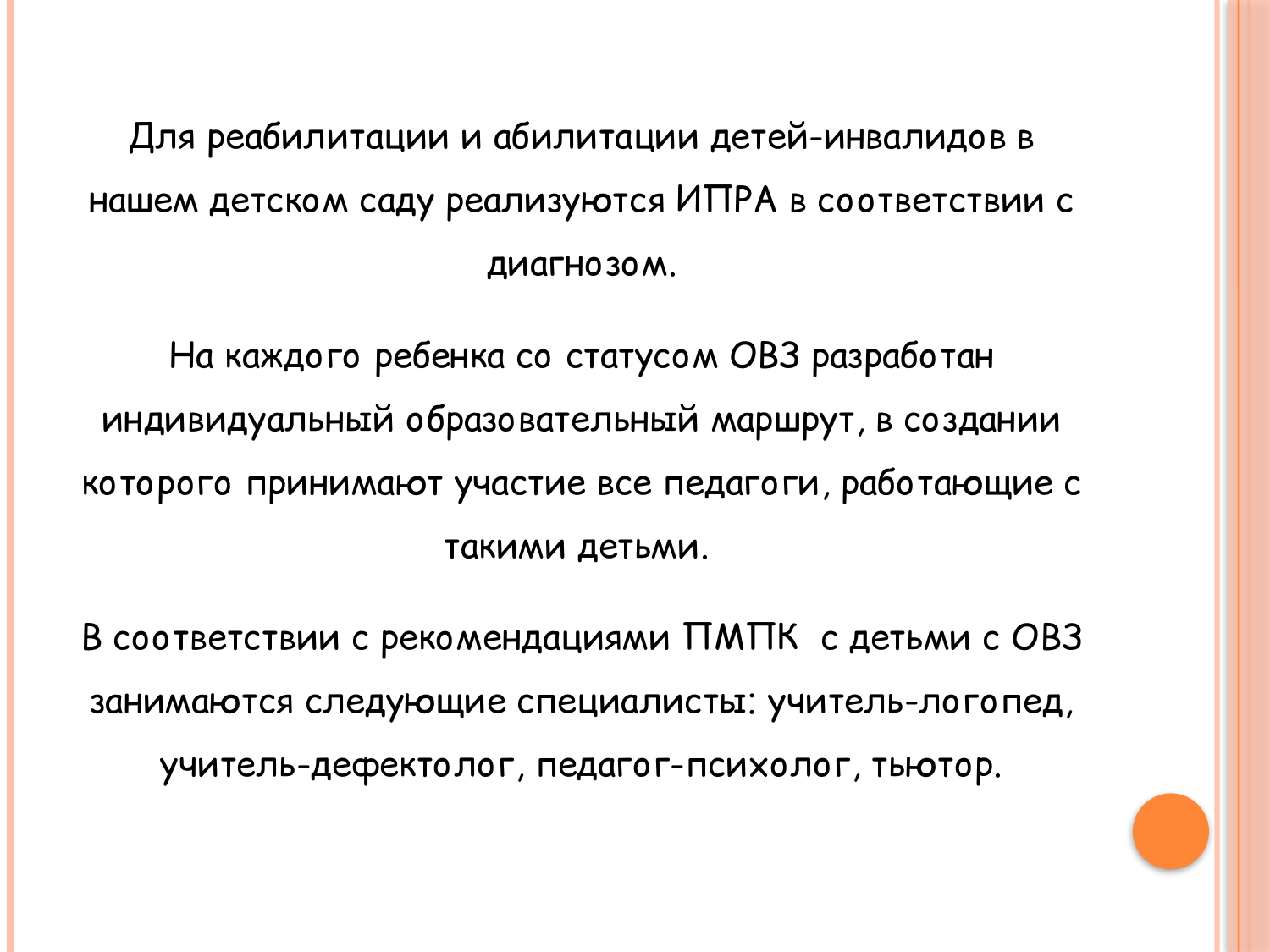

#
Для реабилитации и абилитации детей-инвалидов в нашем детском саду реализуются ИПРА в соответствии с диагнозом.
На каждого ребенка со статусом ОВЗ разработан индивидуальный образовательный маршрут, в создании которого принимают участие все педагоги, работающие с такими детьми.
В соответствии с рекомендациями ПМПК  с детьми с ОВЗ занимаются следующие специалисты: учитель-логопед, учитель-дефектолог, педагог-психолог, тьютор.